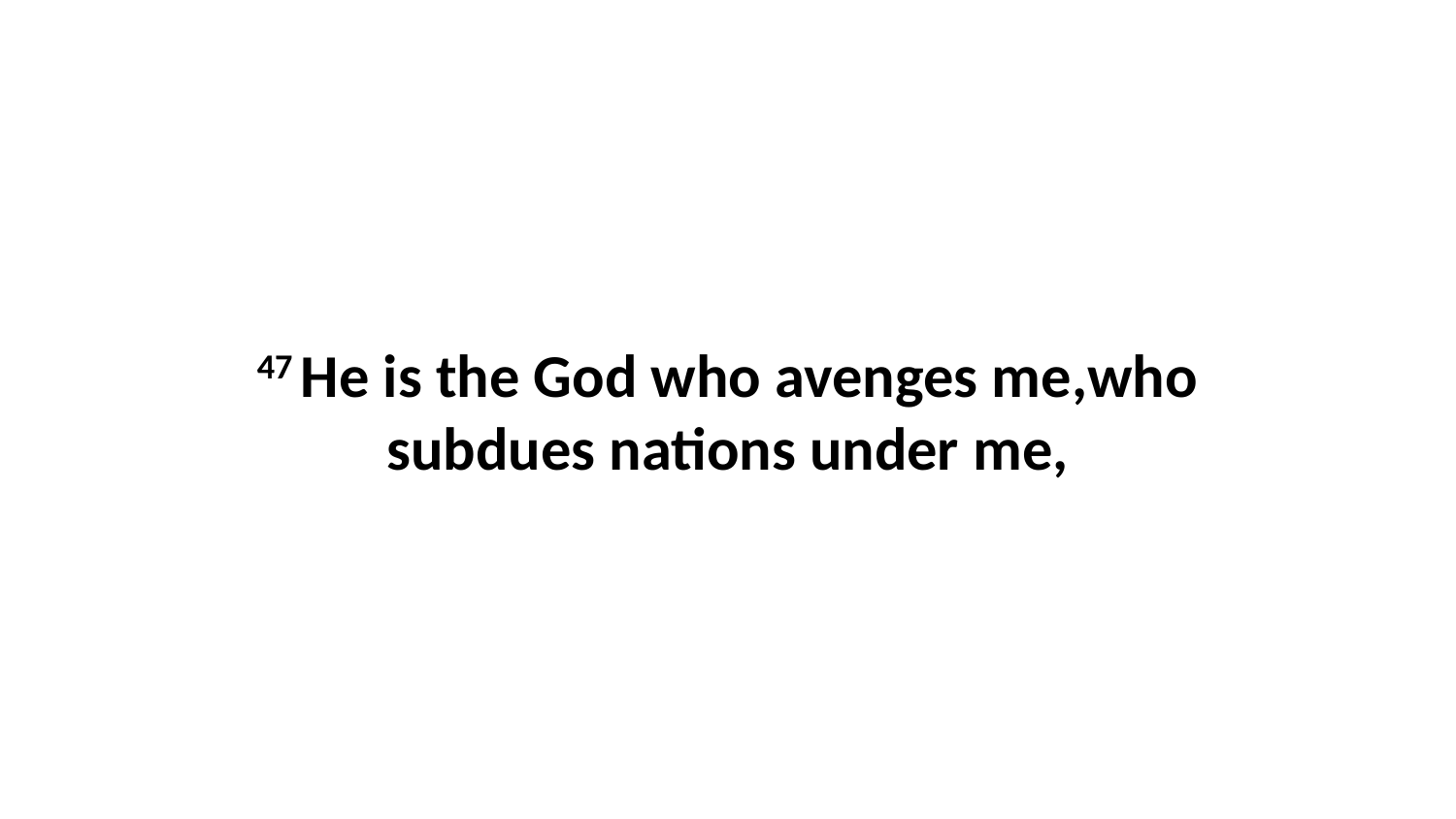

47 He is the God who avenges me,who subdues nations under me,